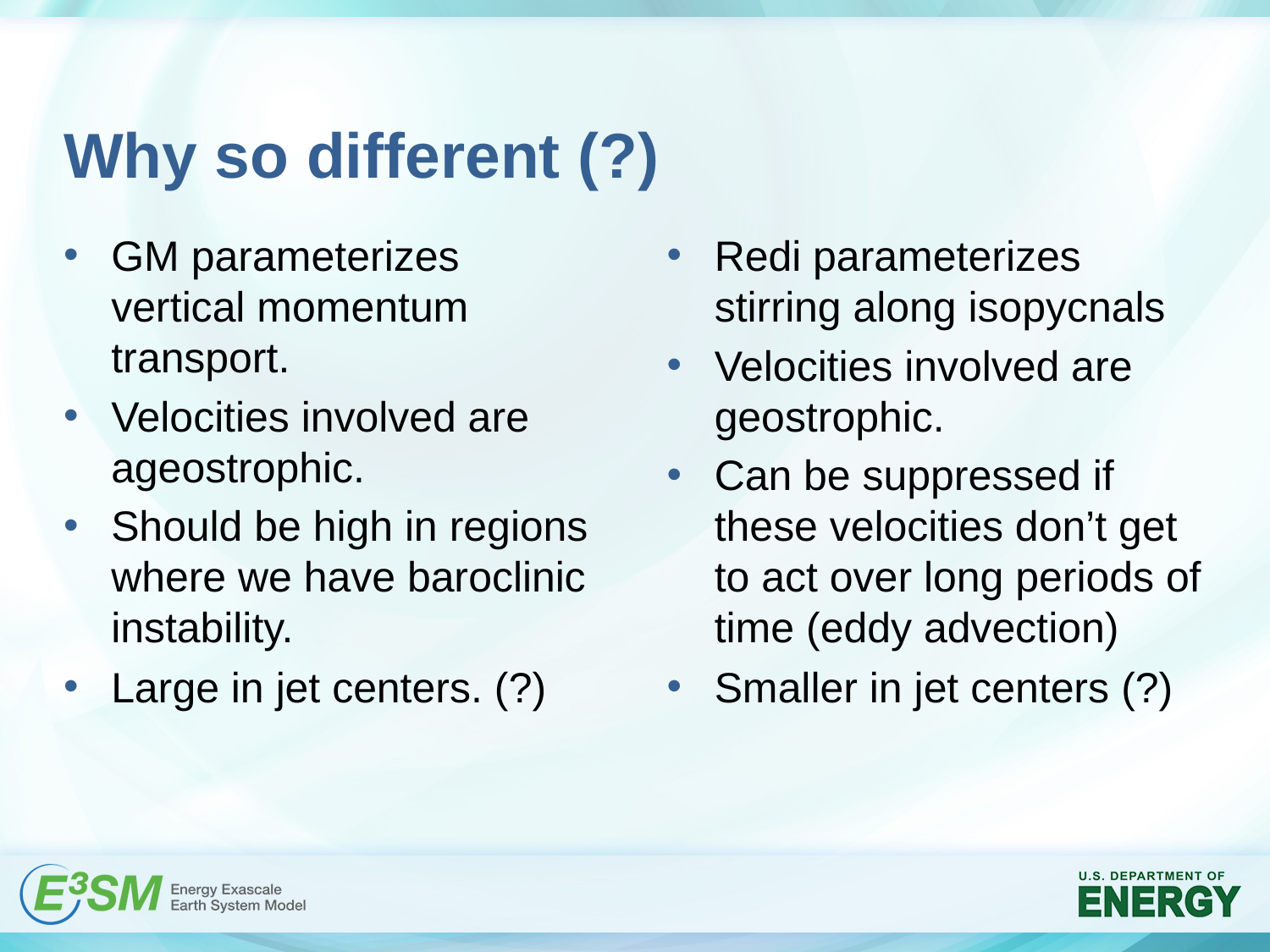

# Why so different (?)
GM parameterizes vertical momentum transport.
Velocities involved are ageostrophic.
Should be high in regions where we have baroclinic instability.
Large in jet centers. (?)
Redi parameterizes stirring along isopycnals
Velocities involved are geostrophic.
Can be suppressed if these velocities don’t get to act over long periods of time (eddy advection)
Smaller in jet centers (?)